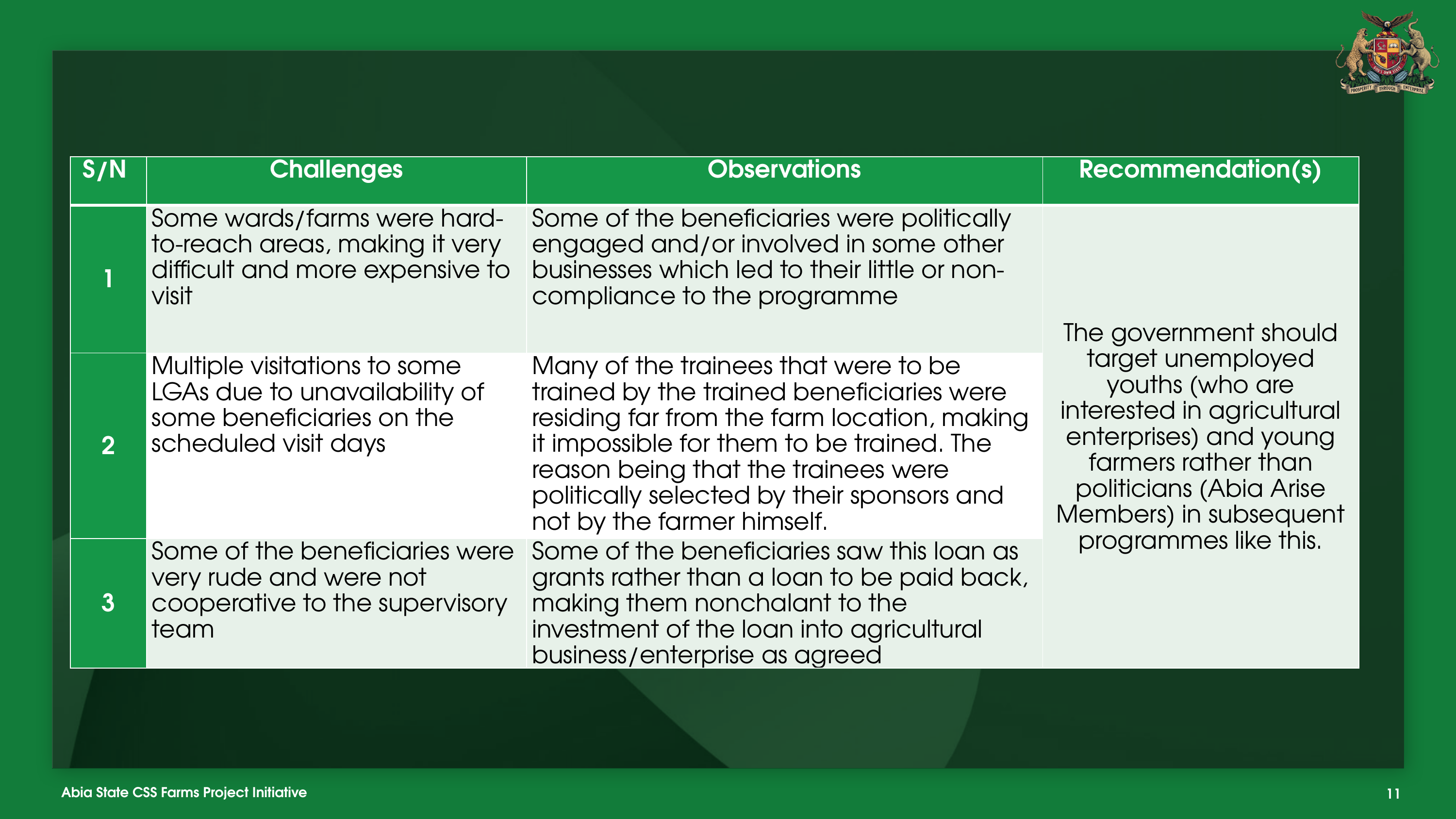

| S/N | Challenges | Observations | Recommendation(s) |
| --- | --- | --- | --- |
| 1 | Some wards/farms were hard-to-reach areas, making it very difficult and more expensive to visit | Some of the beneficiaries were politically engaged and/or involved in some other businesses which led to their little or non-compliance to the programme | The government should target unemployed youths (who are interested in agricultural enterprises) and young farmers rather than politicians (Abia Arise Members) in subsequent programmes like this. |
| 2 | Multiple visitations to some LGAs due to unavailability of some beneficiaries on the scheduled visit days | Many of the trainees that were to be trained by the trained beneficiaries were residing far from the farm location, making it impossible for them to be trained. The reason being that the trainees were politically selected by their sponsors and not by the farmer himself. |  |
| 3 | Some of the beneficiaries were very rude and were not cooperative to the supervisory team | Some of the beneficiaries saw this loan as grants rather than a loan to be paid back, making them nonchalant to the investment of the loan into agricultural business/enterprise as agreed |  |
Abia State CSS Farms Project Initiative
11